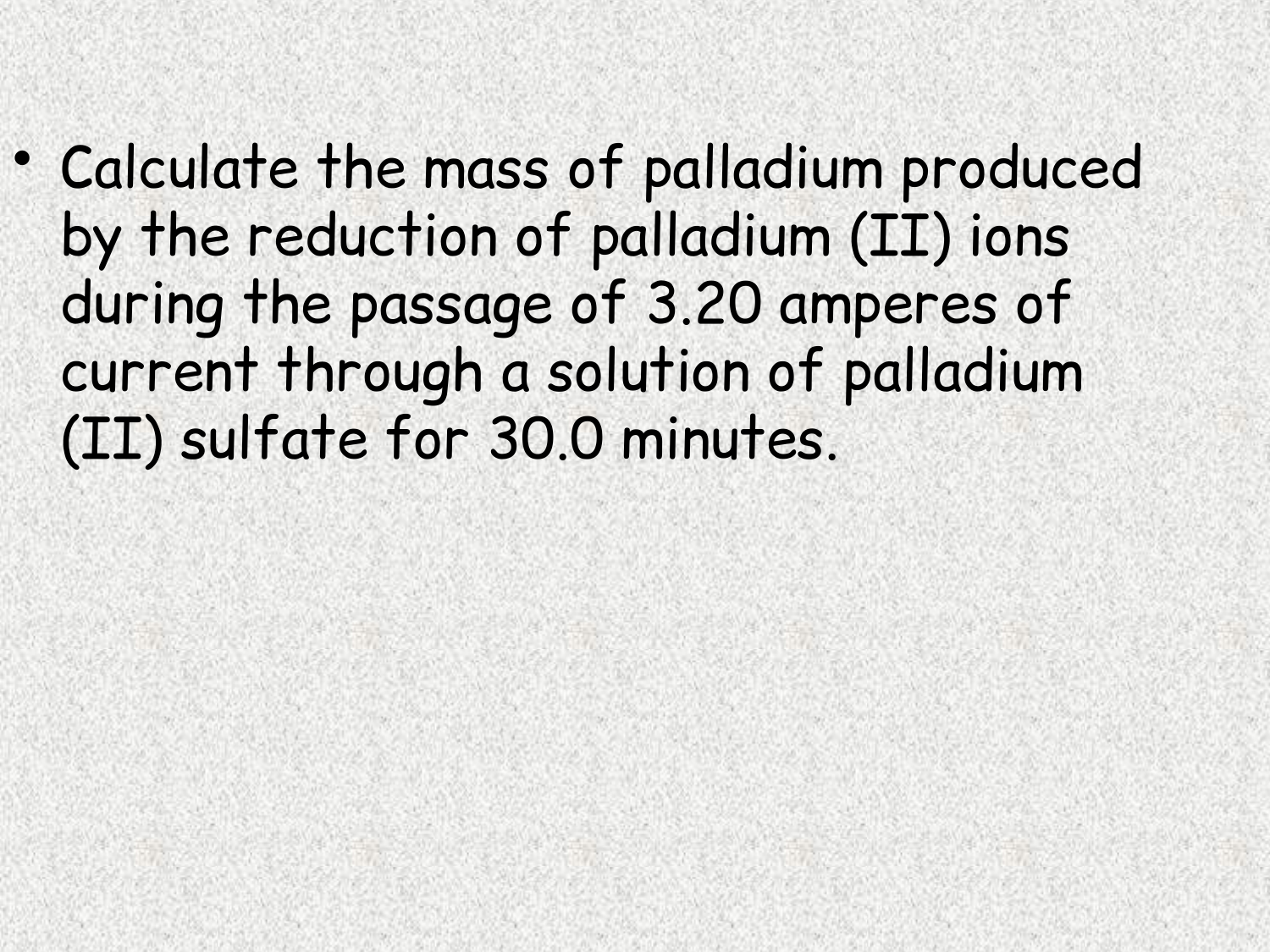

#
Calculate the mass of palladium produced by the reduction of palladium (II) ions during the passage of 3.20 amperes of current through a solution of palladium (II) sulfate for 30.0 minutes.